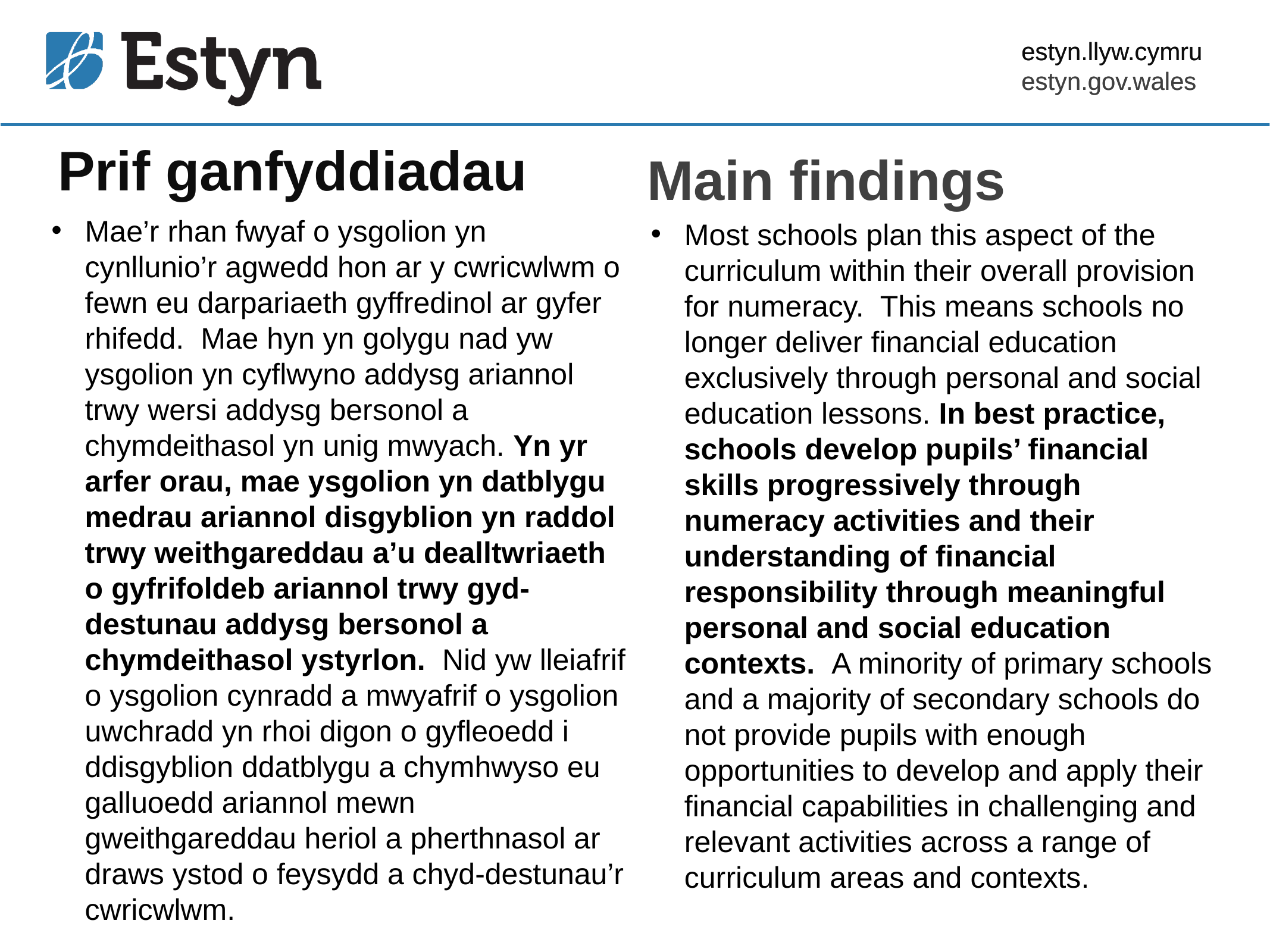

estyn.llyw.cymru
estyn.gov.wales
# Prif ganfyddiadau
Main findings
Mae’r rhan fwyaf o ysgolion yn cynllunio’r agwedd hon ar y cwricwlwm o fewn eu darpariaeth gyffredinol ar gyfer rhifedd.  Mae hyn yn golygu nad yw ysgolion yn cyflwyno addysg ariannol trwy wersi addysg bersonol a chymdeithasol yn unig mwyach. Yn yr arfer orau, mae ysgolion yn datblygu medrau ariannol disgyblion yn raddol trwy weithgareddau a’u dealltwriaeth o gyfrifoldeb ariannol trwy gyd-destunau addysg bersonol a chymdeithasol ystyrlon.  Nid yw lleiafrif o ysgolion cynradd a mwyafrif o ysgolion uwchradd yn rhoi digon o gyfleoedd i ddisgyblion ddatblygu a chymhwyso eu galluoedd ariannol mewn gweithgareddau heriol a pherthnasol ar draws ystod o feysydd a chyd-destunau’r cwricwlwm.

Most schools plan this aspect of the curriculum within their overall provision for numeracy.  This means schools no longer deliver financial education exclusively through personal and social education lessons. In best practice, schools develop pupils’ financial skills progressively through numeracy activities and their understanding of financial responsibility through meaningful personal and social education contexts.  A minority of primary schools and a majority of secondary schools do not provide pupils with enough opportunities to develop and apply their financial capabilities in challenging and relevant activities across a range of curriculum areas and contexts.